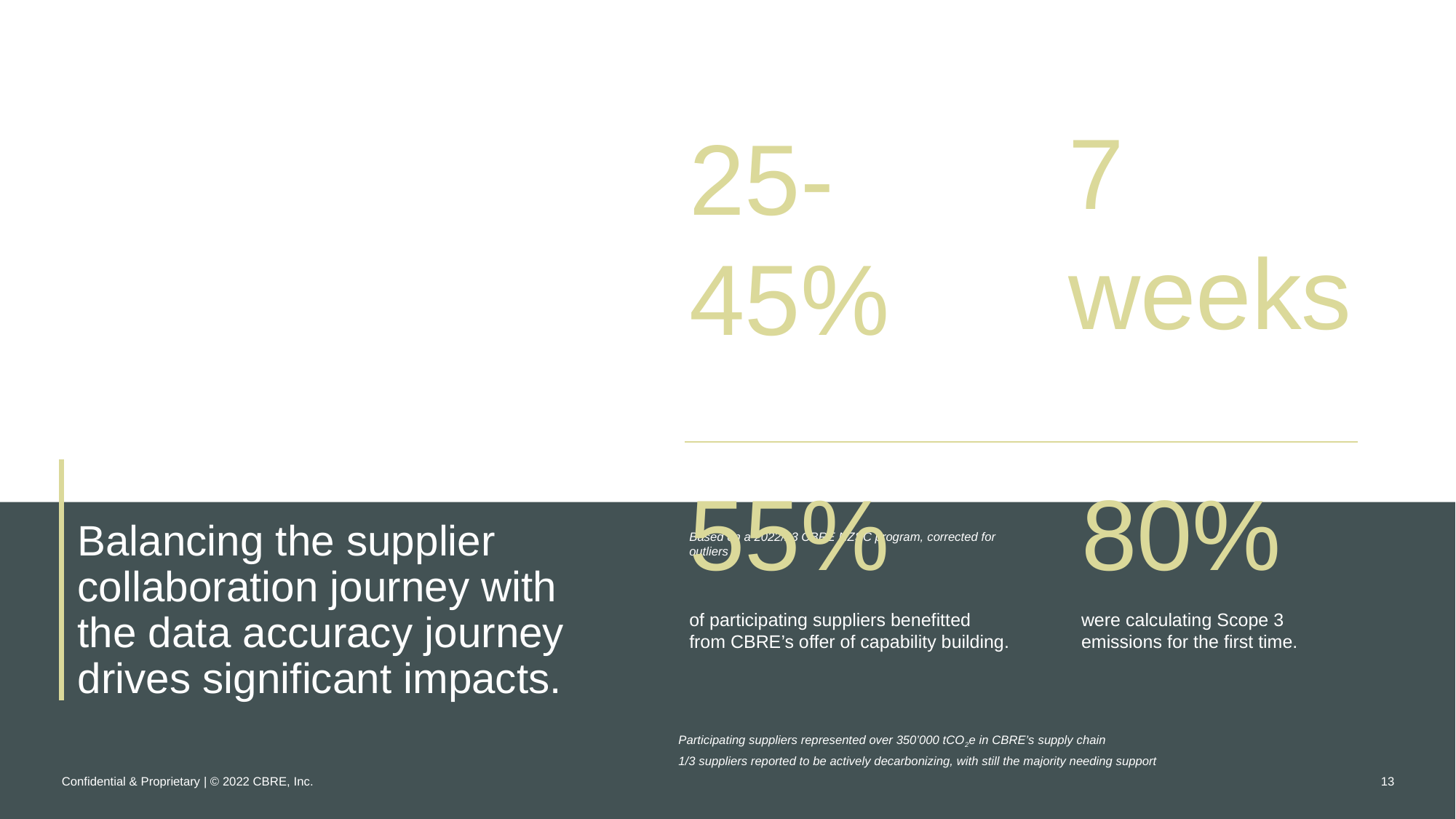

7 weeks
Over 50% of suppliers participating in this program respond with granular primary data within seven weeks.
25-45%
CBRE recorded a decrease of 25-45% compared to previously estimated supply chain emissions baseline based on industry emissions factors by collecting primary emissions data from suppliers.

Based on a 2022/23 CBRE NZSC program, corrected for outliers
Carbon Trace 2023 YTD campaign impact results
55%
of participating suppliers benefitted from CBRE’s offer of capability building.
80%
were calculating Scope 3 emissions for the first time.
Balancing the supplier collaboration journey with the data accuracy journey drives significant impacts.

Participating suppliers represented over 350’000 tCO2e in CBRE’s supply chain
1/3 suppliers reported to be actively decarbonizing, with still the majority needing support